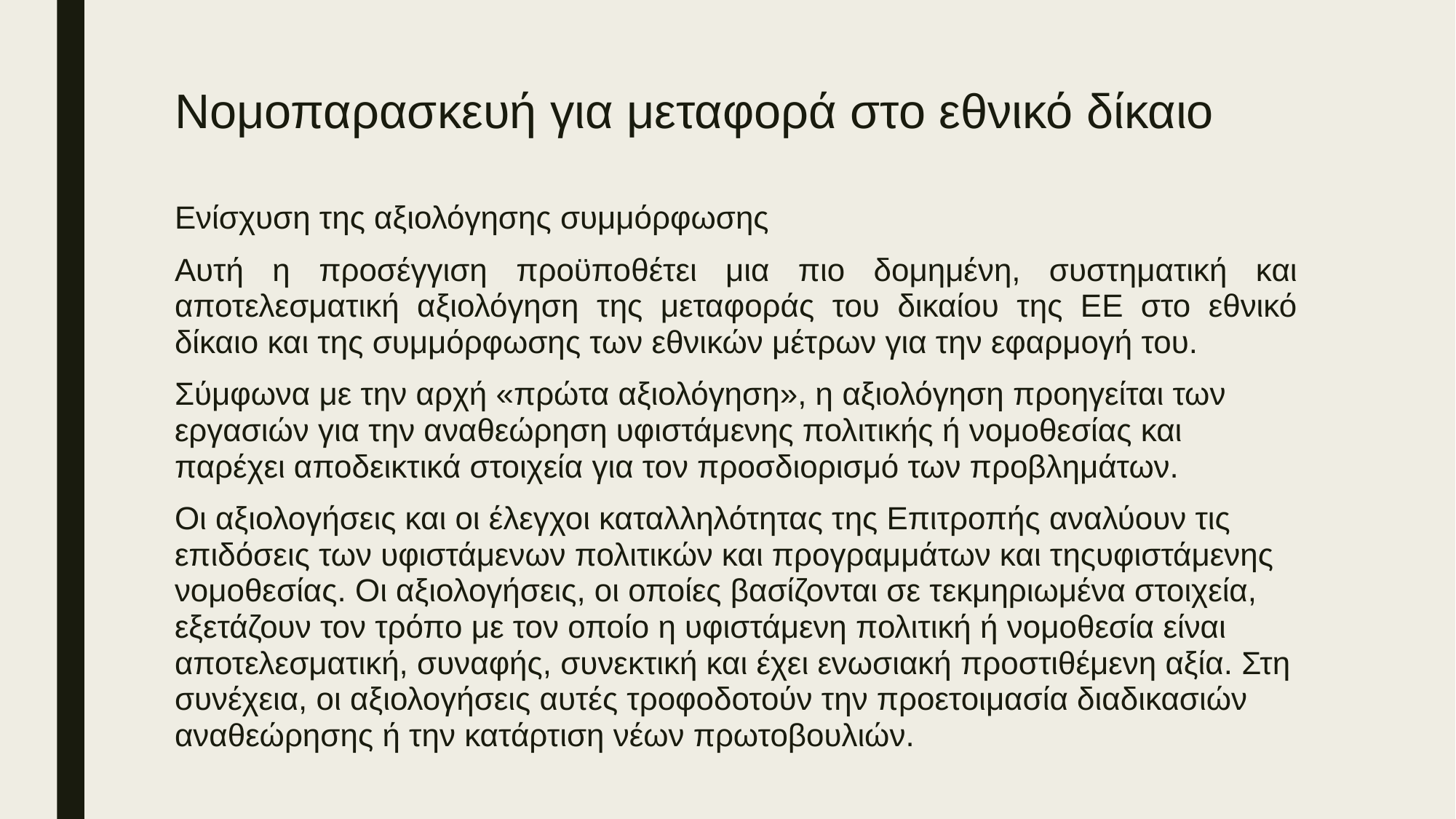

# Νομοπαρασκευή για μεταφορά στο εθνικό δίκαιο
Ενίσχυση της αξιολόγησης συμμόρφωσης
Αυτή η προσέγγιση προϋποθέτει μια πιο δομημένη, συστηματική και αποτελεσματική αξιολόγηση της μεταφοράς του δικαίου της ΕΕ στο εθνικό δίκαιο και της συμμόρφωσης των εθνικών μέτρων για την εφαρμογή του.
Σύμφωνα με την αρχή «πρώτα αξιολόγηση», η αξιολόγηση προηγείται των εργασιών για την αναθεώρηση υφιστάμενης πολιτικής ή νομοθεσίας και παρέχει αποδεικτικά στοιχεία για τον προσδιορισμό των προβλημάτων.
Οι αξιολογήσεις και οι έλεγχοι καταλληλότητας της Επιτροπής αναλύουν τις επιδόσεις των υφιστάμενων πολιτικών και προγραμμάτων και τηςυφιστάμενης νομοθεσίας. Οι αξιολογήσεις, οι οποίες βασίζονται σε τεκμηριωμένα στοιχεία, εξετάζουν τον τρόπο με τον οποίο η υφιστάμενη πολιτική ή νομοθεσία είναι αποτελεσματική, συναφής, συνεκτική και έχει ενωσιακή προστιθέμενη αξία. Στη συνέχεια, οι αξιολογήσεις αυτές τροφοδοτούν την προετοιμασία διαδικασιών αναθεώρησης ή την κατάρτιση νέων πρωτοβουλιών.